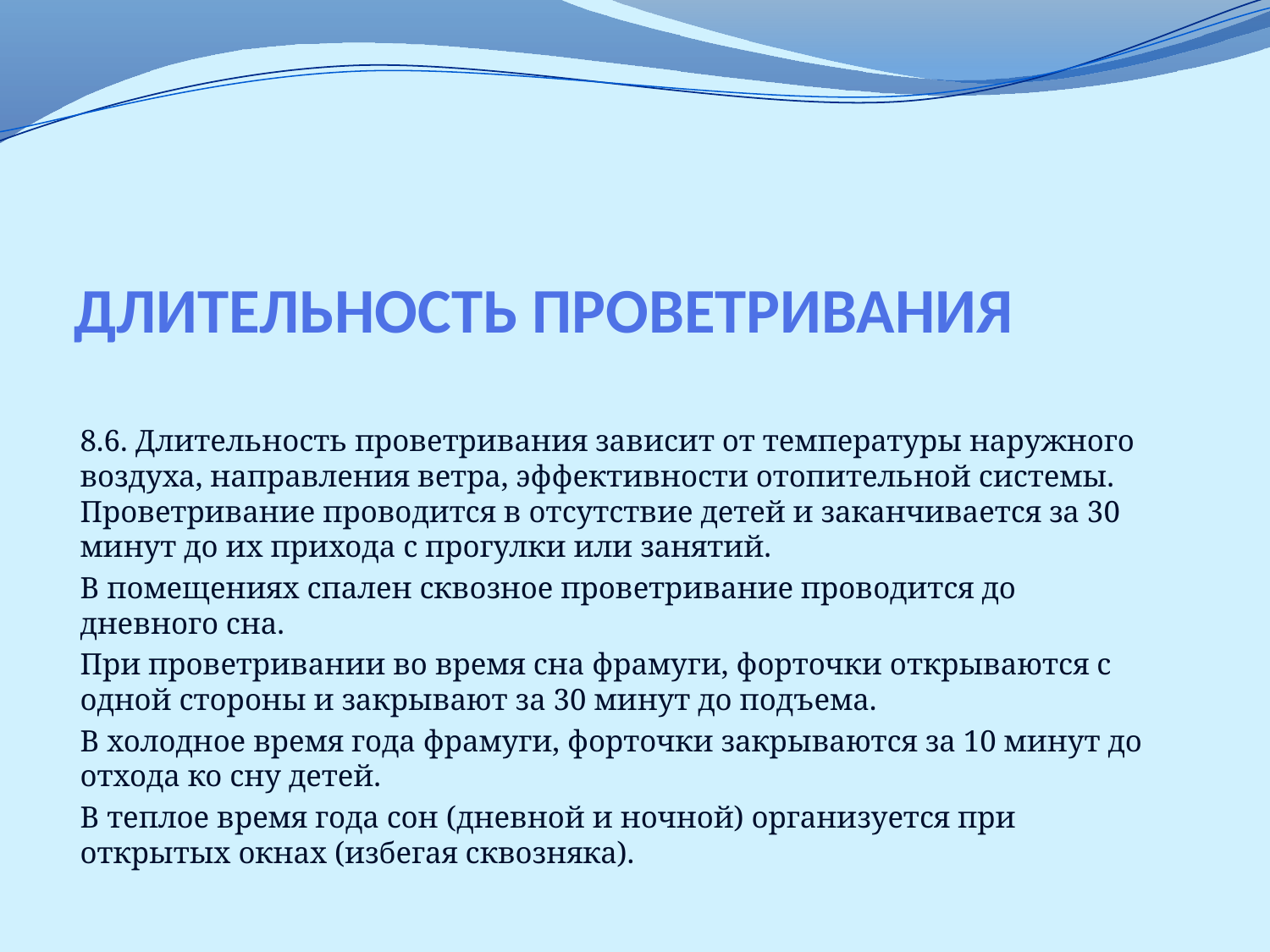

# ДЛИТЕЛЬНОСТЬ ПРОВЕТРИВАНИЯ
8.6. Длительность проветривания зависит от температуры наружного воздуха, направления ветра, эффективности отопительной системы. Проветривание проводится в отсутствие детей и заканчивается за 30 минут до их прихода с прогулки или занятий.
В помещениях спален сквозное проветривание проводится до дневного сна.
При проветривании во время сна фрамуги, форточки открываются с одной стороны и закрывают за 30 минут до подъема.
В холодное время года фрамуги, форточки закрываются за 10 минут до отхода ко сну детей.
В теплое время года сон (дневной и ночной) организуется при открытых окнах (избегая сквозняка).